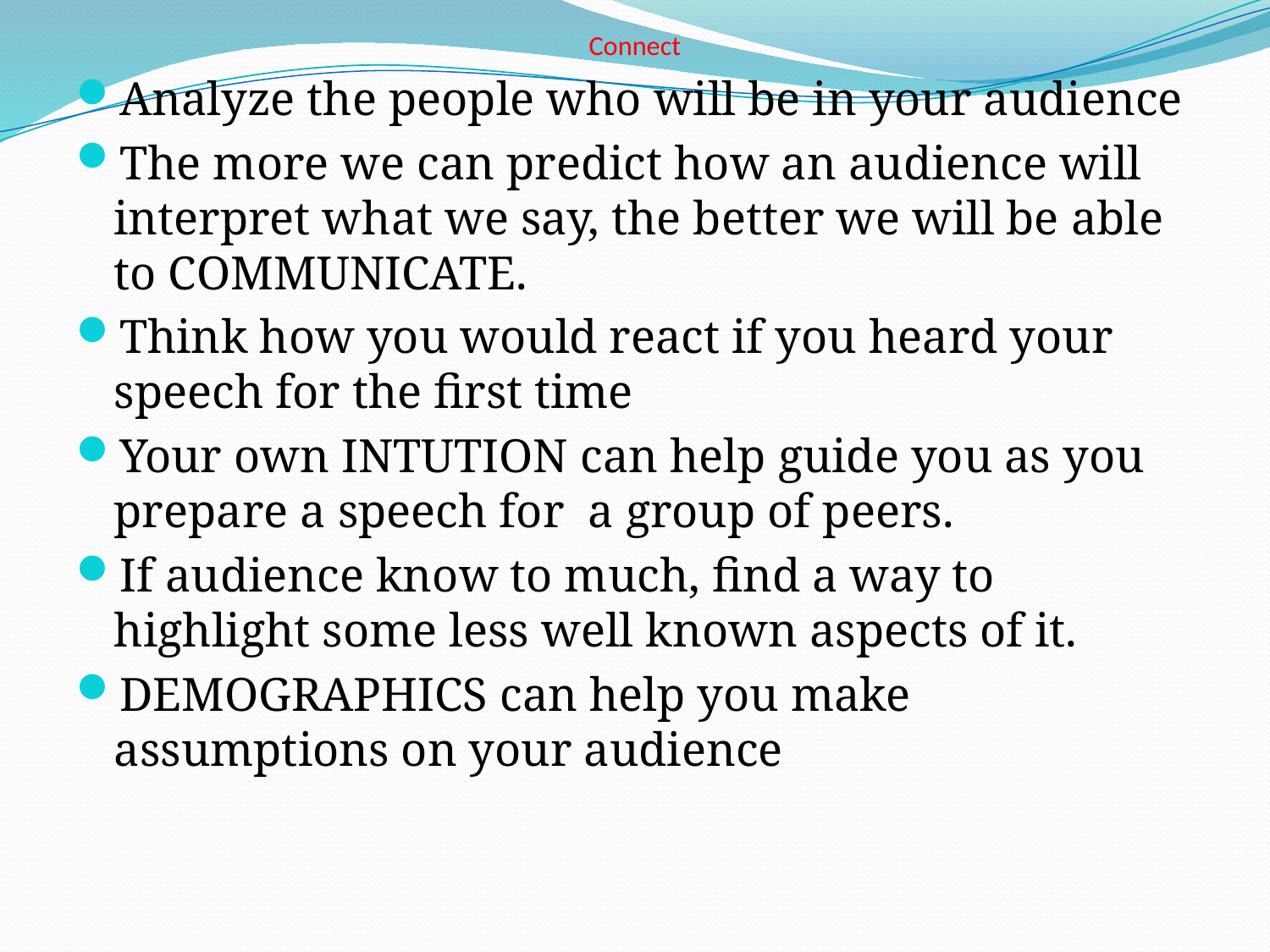

# Connect
Analyze the people who will be in your audience
The more we can predict how an audience will interpret what we say, the better we will be able to COMMUNICATE.
Think how you would react if you heard your speech for the first time
Your own INTUTION can help guide you as you prepare a speech for  a group of peers.
If audience know to much, find a way to highlight some less well known aspects of it.
DEMOGRAPHICS can help you make assumptions on your audience